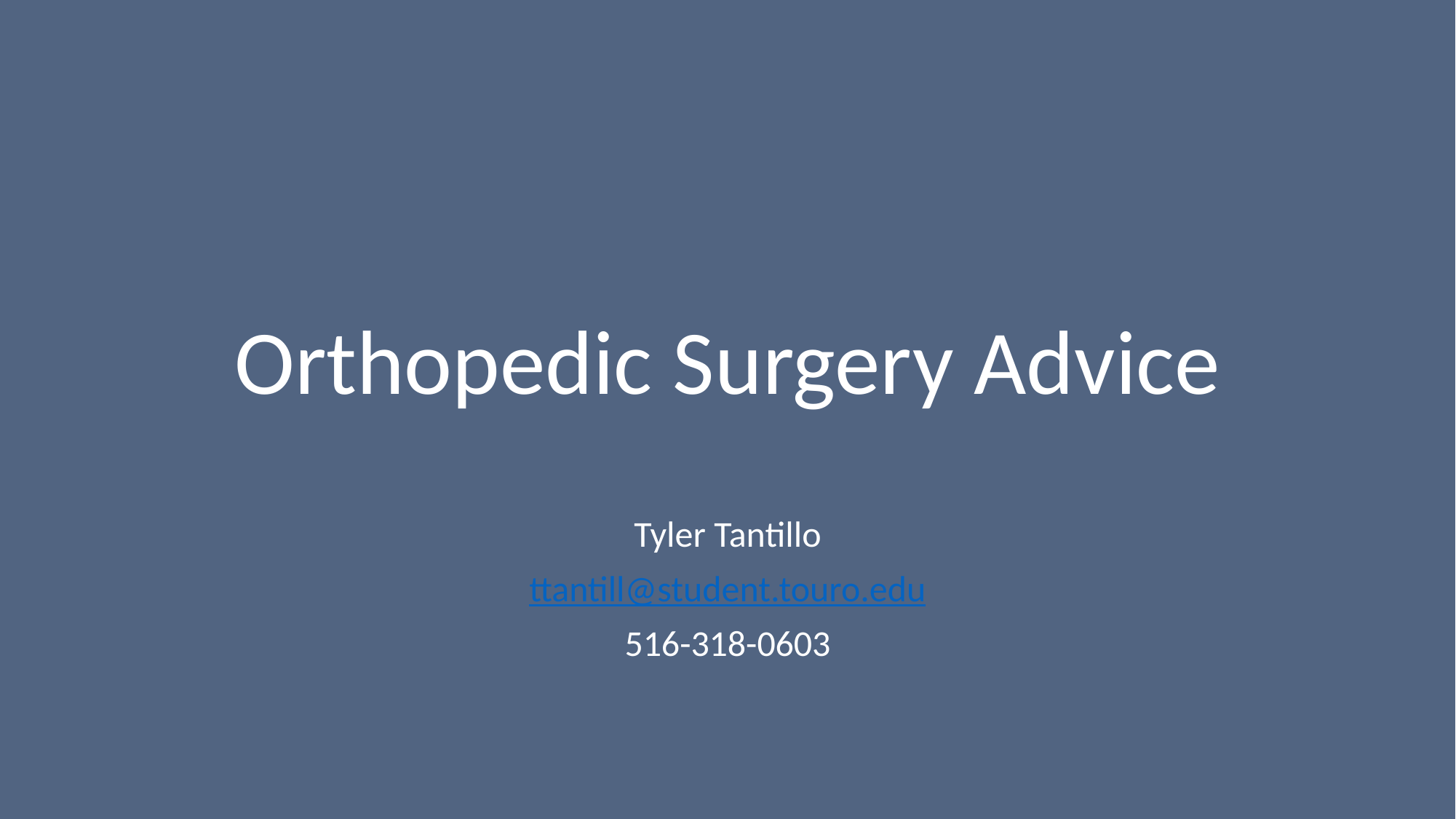

# Orthopedic Surgery Advice
Tyler Tantillo
ttantill@student.touro.edu
516-318-0603